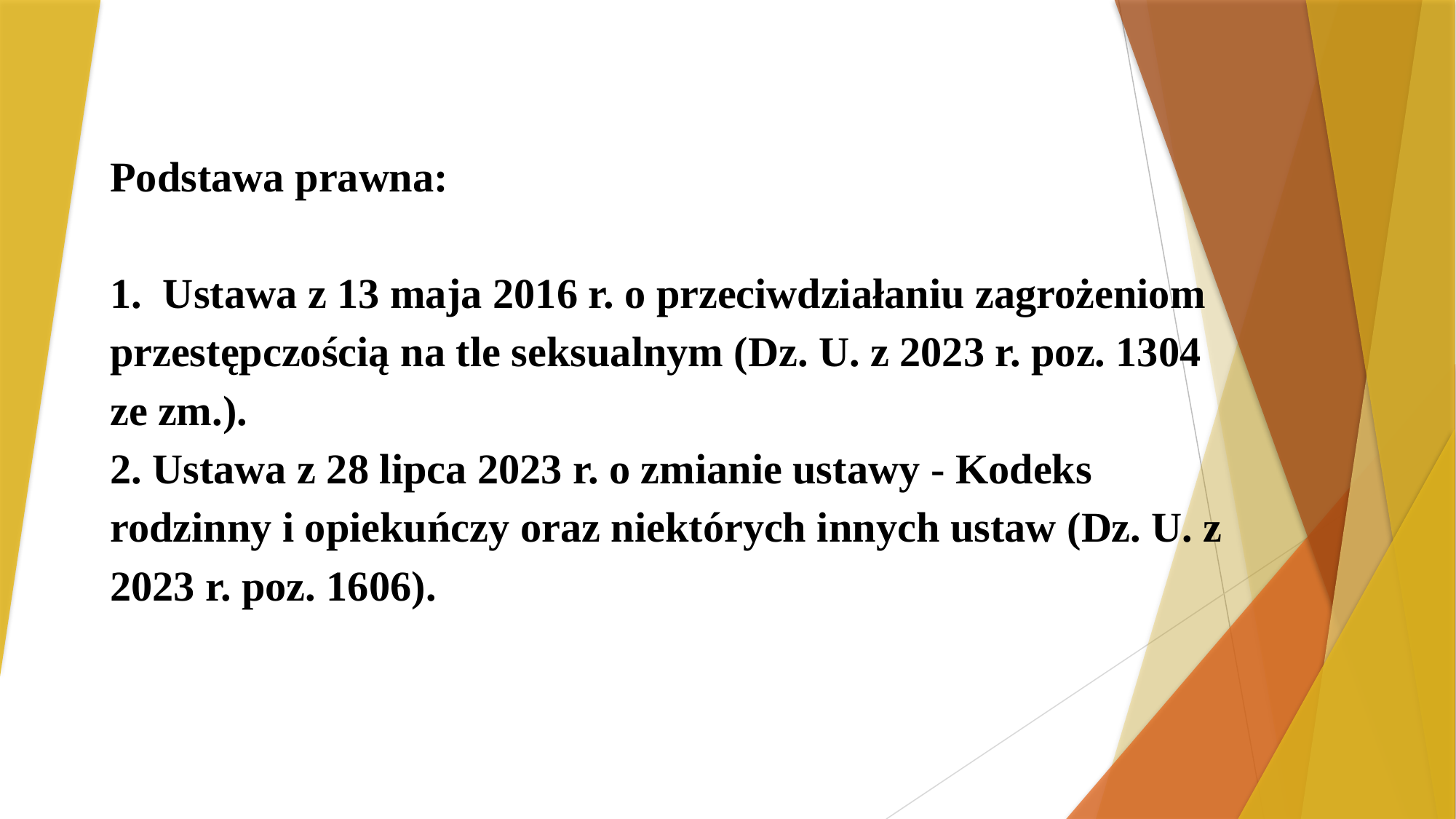

# Podstawa prawna: 1.  Ustawa z 13 maja 2016 r. o przeciwdziałaniu zagrożeniom przestępczością na tle seksualnym (Dz. U. z 2023 r. poz. 1304 ze zm.). 2. Ustawa z 28 lipca 2023 r. o zmianie ustawy - Kodeks rodzinny i opiekuńczy oraz niektórych innych ustaw (Dz. U. z 2023 r. poz. 1606).